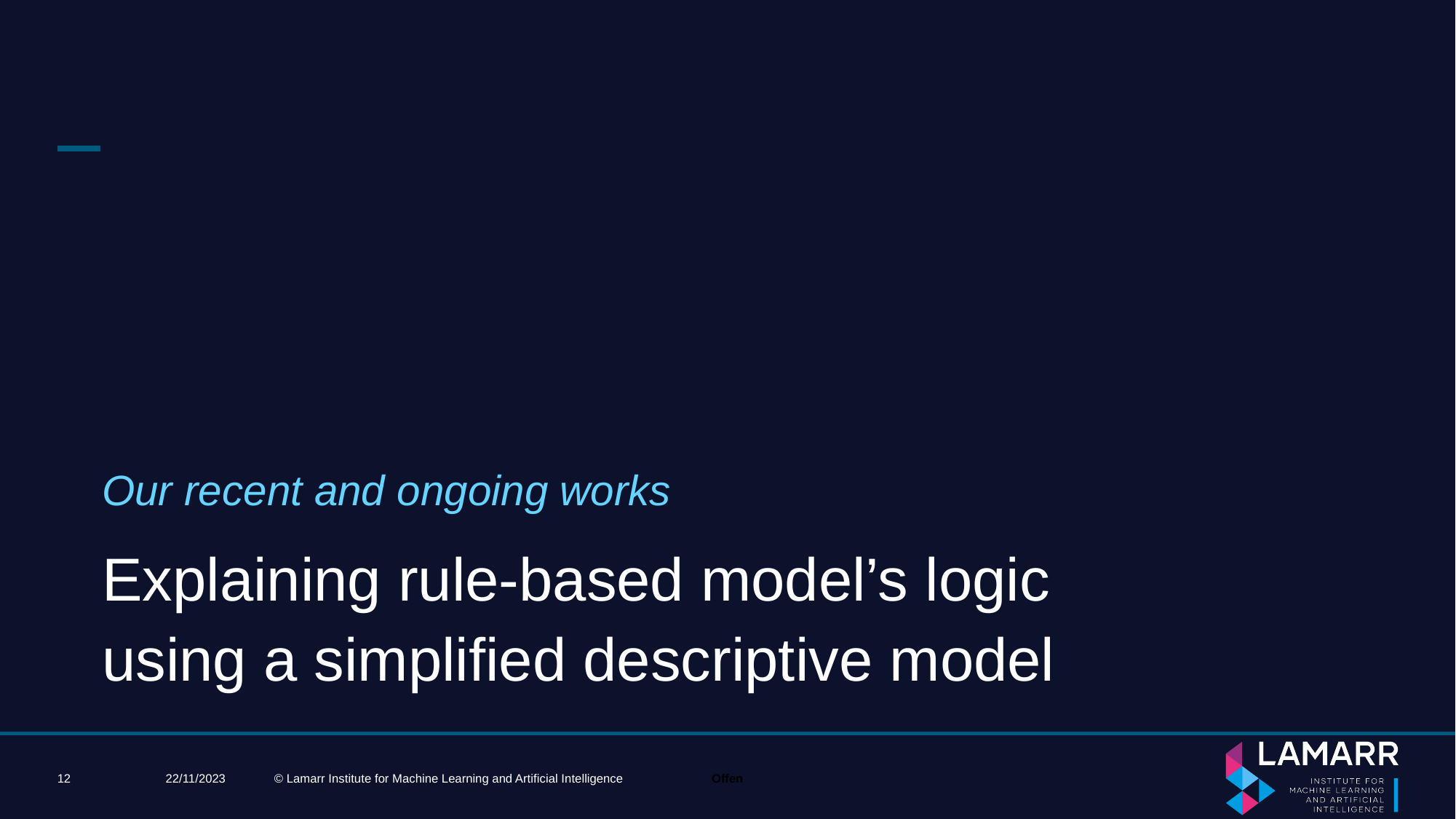

Our recent and ongoing works
# Explaining rule-based model’s logic using a simplified descriptive model
12
22/11/2023
© Lamarr Institute for Machine Learning and Artificial Intelligence